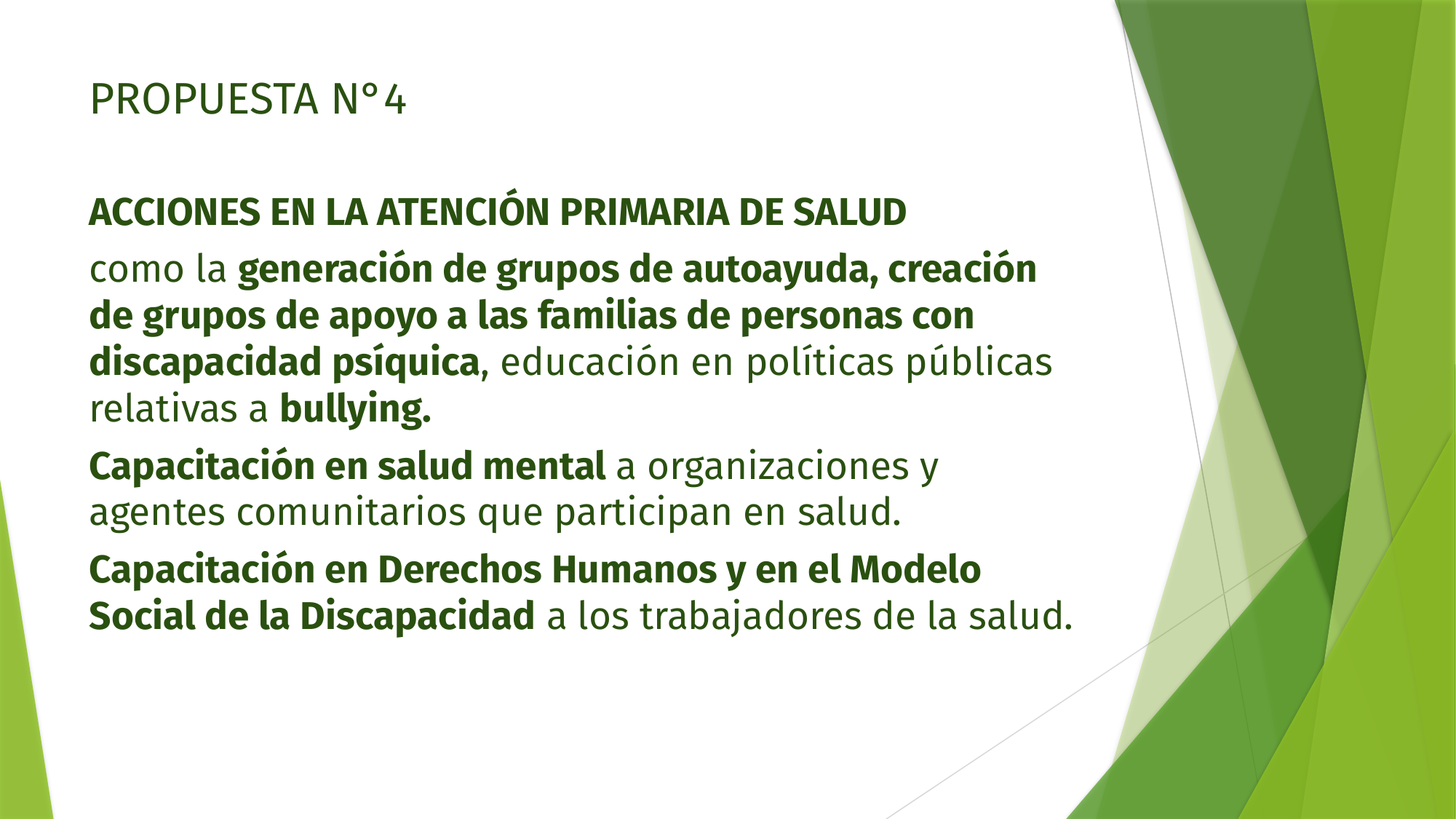

PROPUESTA N°4
ACCIONES EN LA ATENCIÓN PRIMARIA DE SALUD
como la generación de grupos de autoayuda, creación de grupos de apoyo a las familias de personas con discapacidad psíquica, educación en políticas públicas relativas a bullying.
Capacitación en salud mental a organizaciones y agentes comunitarios que participan en salud.
Capacitación en Derechos Humanos y en el Modelo Social de la Discapacidad a los trabajadores de la salud.